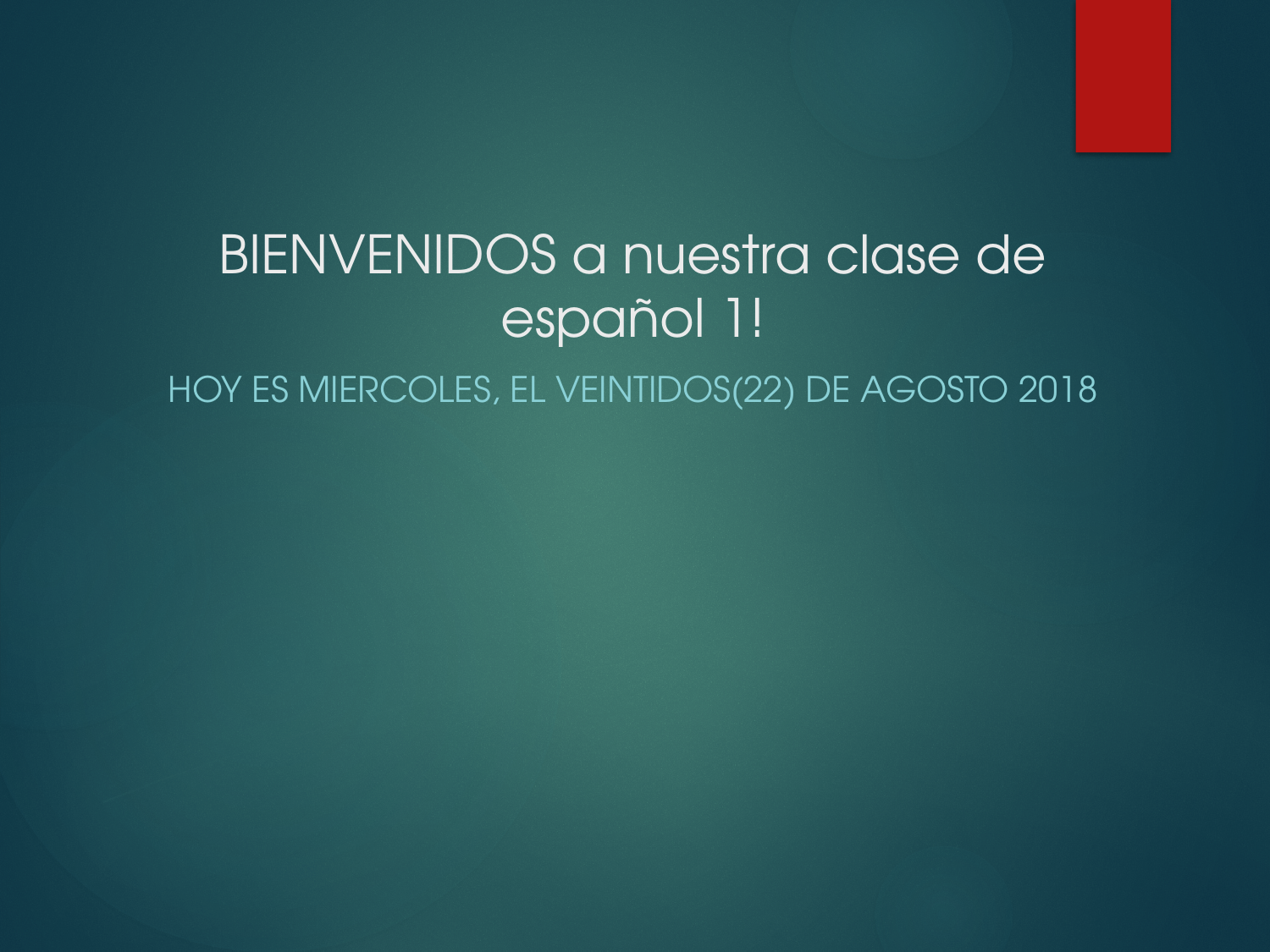

# BIENVENIDOS a nuestra clase de español 1!
Hoy es miercoles, el veintidos(22) de Agosto 2018